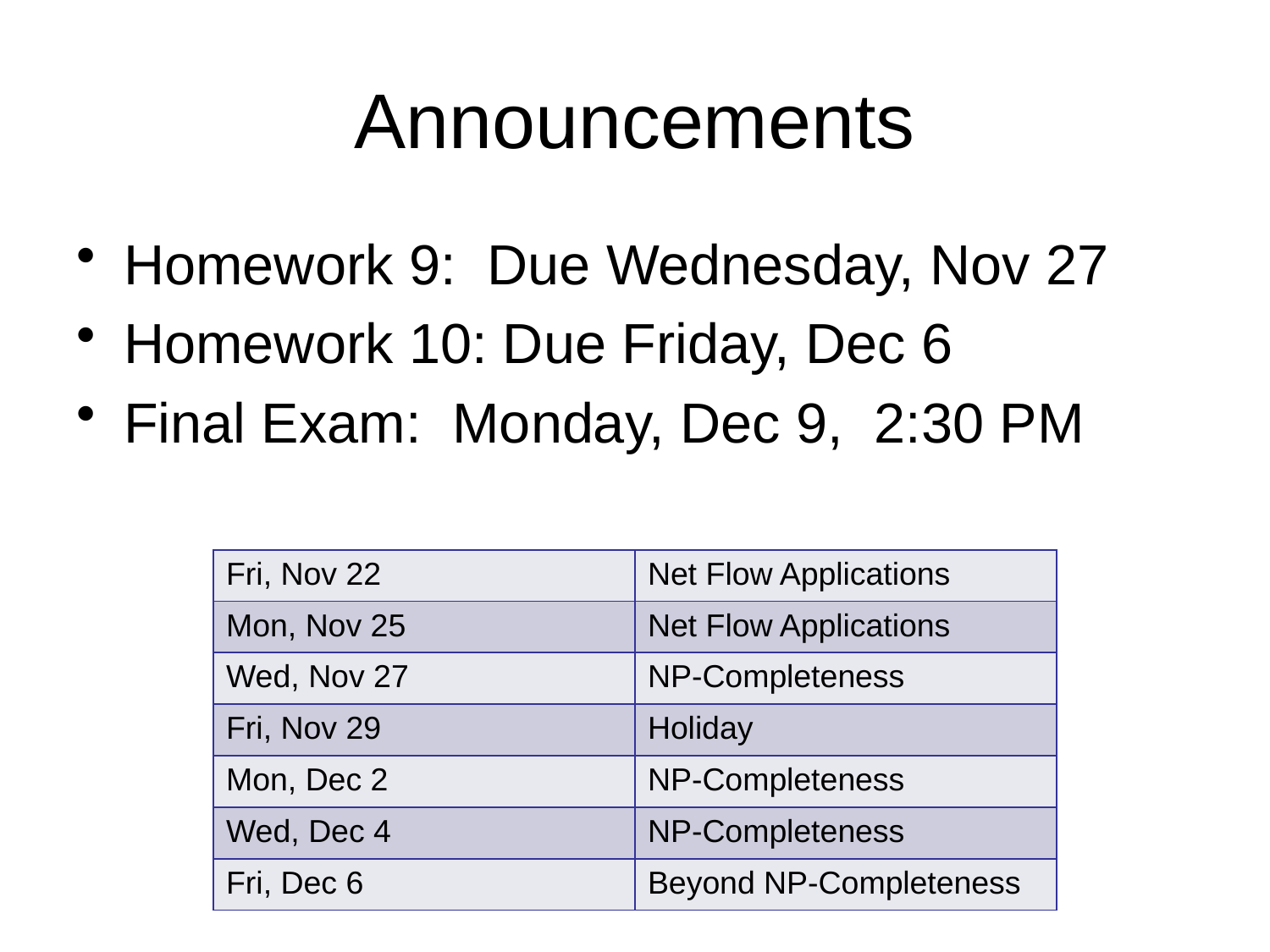

# Announcements
Homework 9:  Due Wednesday, Nov 27
Homework 10: Due Friday, Dec 6
Final Exam:  Monday, Dec 9,  2:30 PM
| Fri, Nov 22 | Net Flow Applications |
| --- | --- |
| Mon, Nov 25 | Net Flow Applications |
| Wed, Nov 27 | NP-Completeness |
| Fri, Nov 29 | Holiday |
| Mon, Dec 2 | NP-Completeness |
| Wed, Dec 4 | NP-Completeness |
| Fri, Dec 6 | Beyond NP-Completeness |